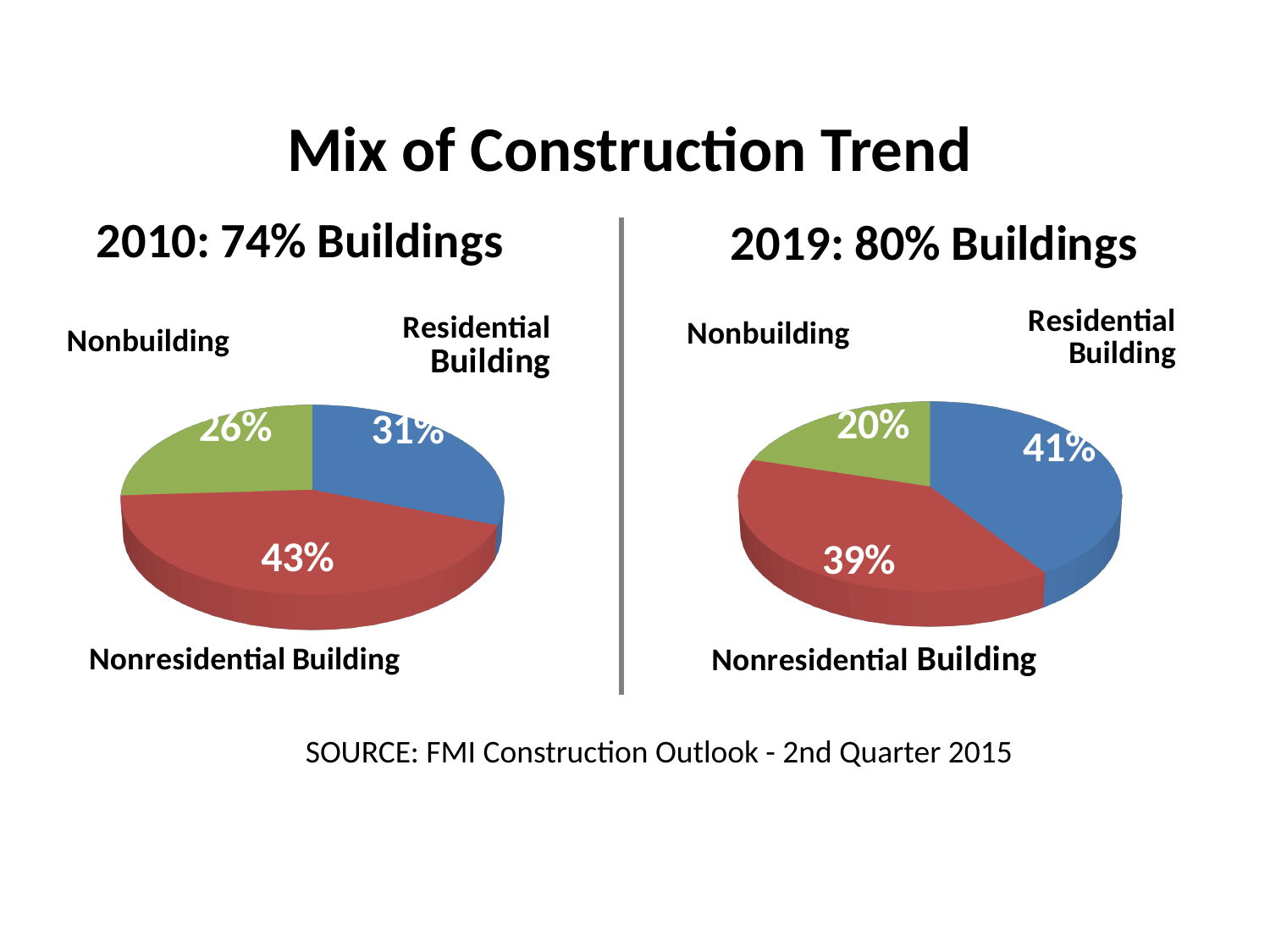

Mix of Construction Trend

[unsupported chart]

[unsupported chart]

SOURCE: FMI Construction Outlook - 2nd Quarter 2015